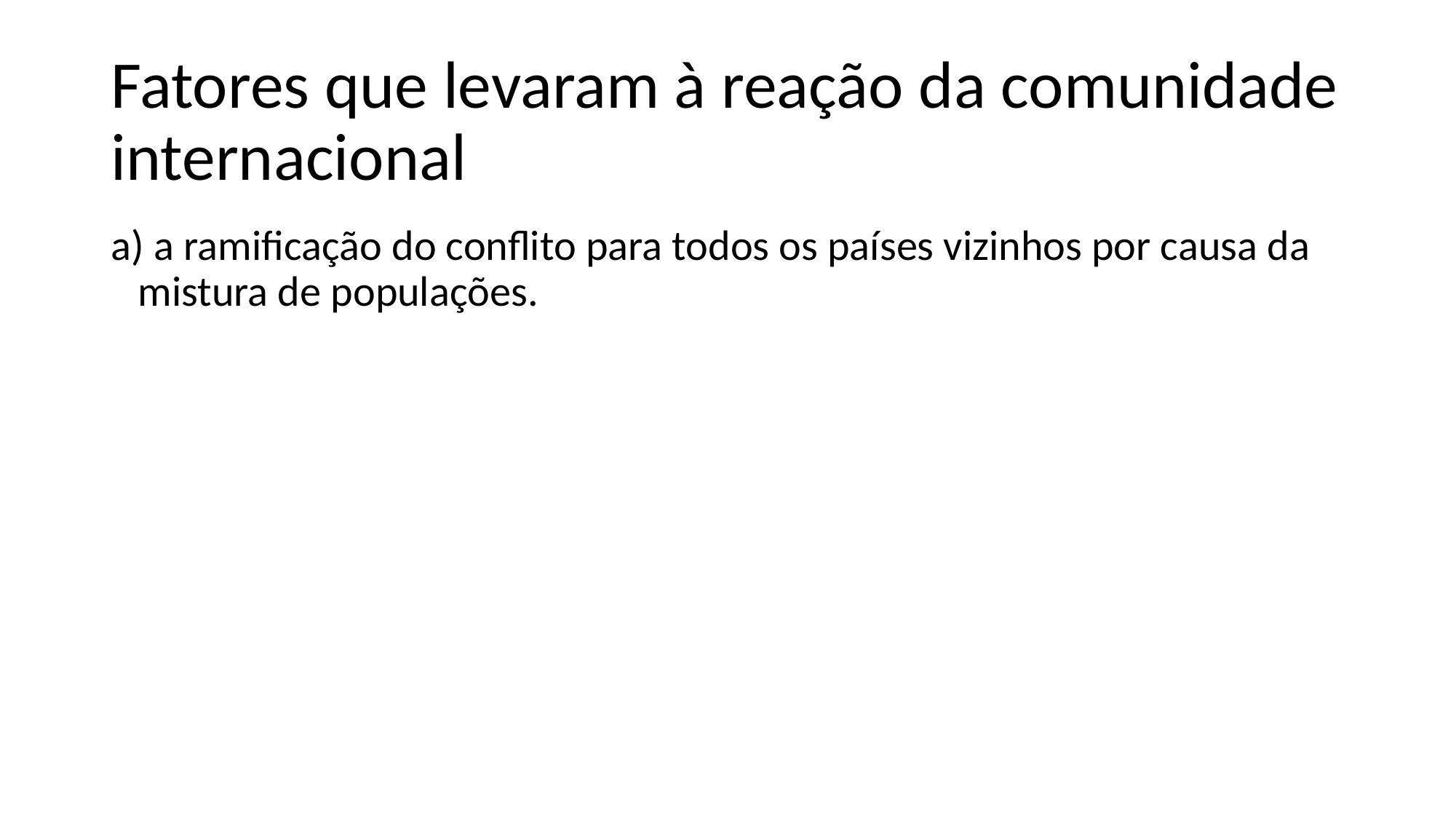

# Fatores que levaram à reação da comunidade internacional
a) a ramificação do conflito para todos os países vizinhos por causa da mistura de populações.